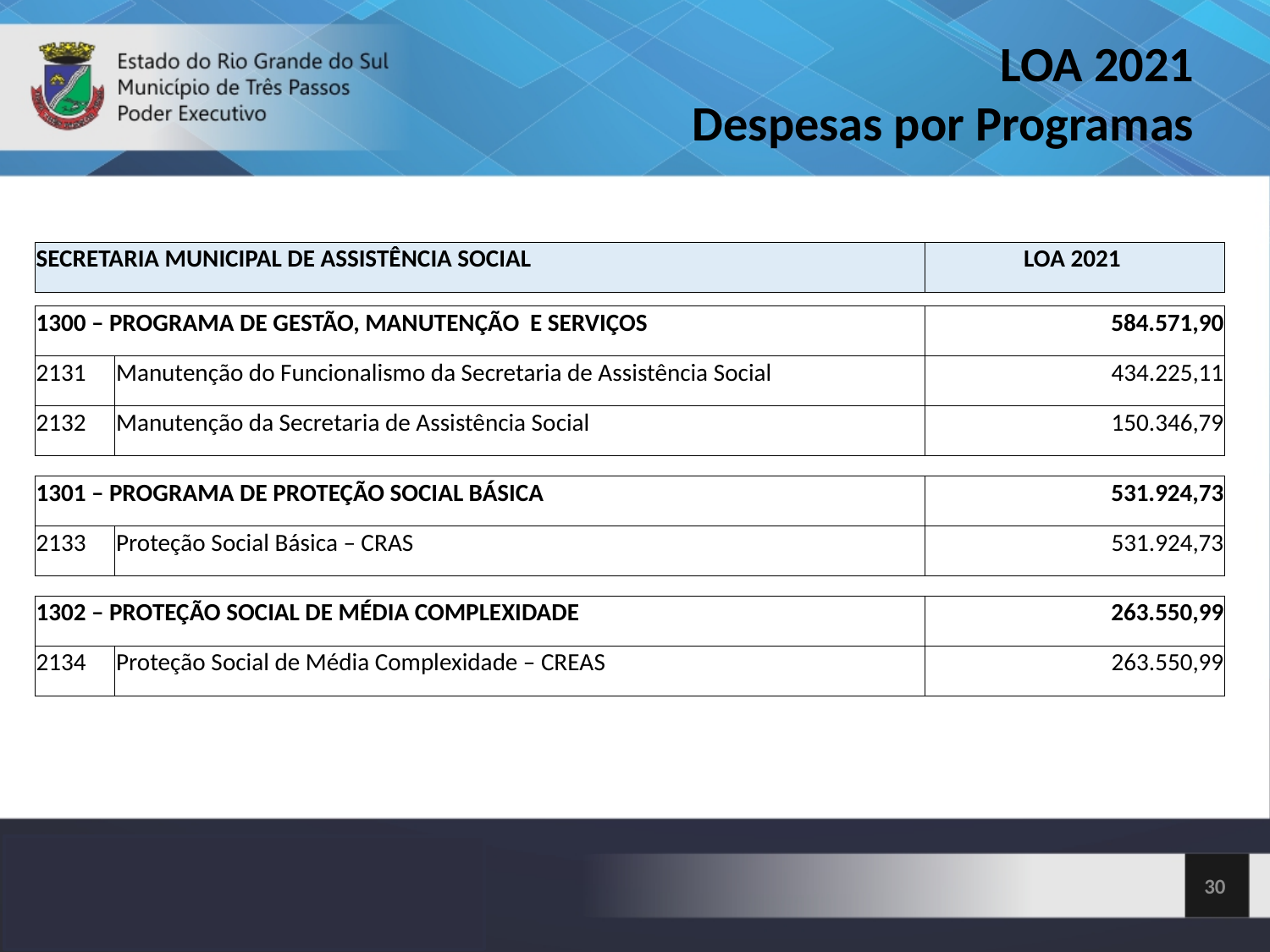

LOA 2021
Despesas por Programas
| SECRETARIA MUNICIPAL DE ASSISTÊNCIA SOCIAL | LOA 2021 |
| --- | --- |
| 1300 – PROGRAMA DE GESTÃO, MANUTENÇÃO E SERVIÇOS |  | 584.571,90 |
| --- | --- | --- |
| 2131 | Manutenção do Funcionalismo da Secretaria de Assistência Social | 434.225,11 |
| 2132 | Manutenção da Secretaria de Assistência Social | 150.346,79 |
| 1301 – PROGRAMA DE PROTEÇÃO SOCIAL BÁSICA |  | 531.924,73 |
| --- | --- | --- |
| 2133 | Proteção Social Básica – CRAS | 531.924,73 |
| 1302 – PROTEÇÃO SOCIAL DE MÉDIA COMPLEXIDADE |  | 263.550,99 |
| --- | --- | --- |
| 2134 | Proteção Social de Média Complexidade – CREAS | 263.550,99 |

30